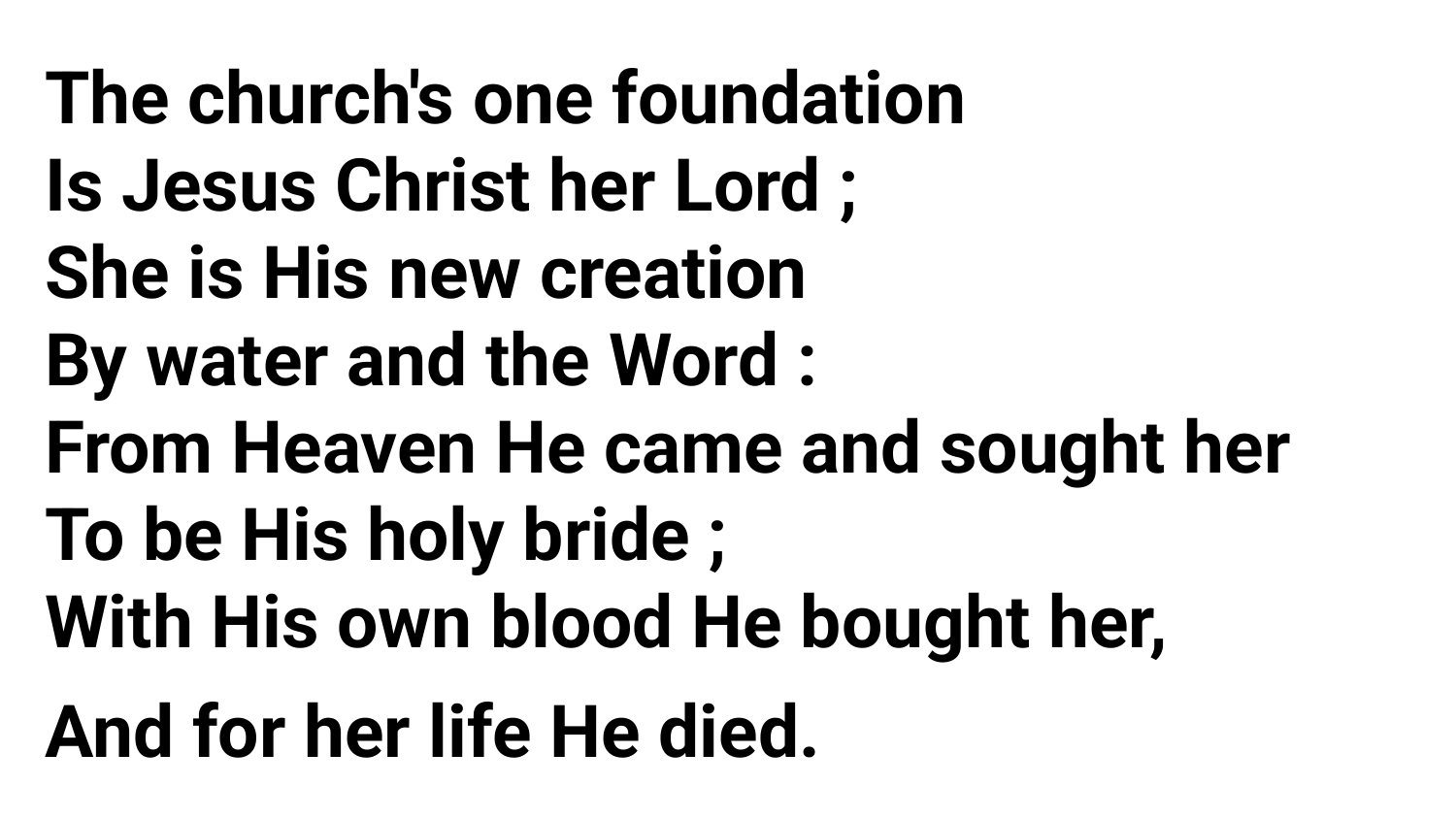

The church's one foundation
Is Jesus Christ her Lord ;
She is His new creation
By water and the Word :
From Heaven He came and sought her
To be His holy bride ;
With His own blood He bought her,
And for her life He died.